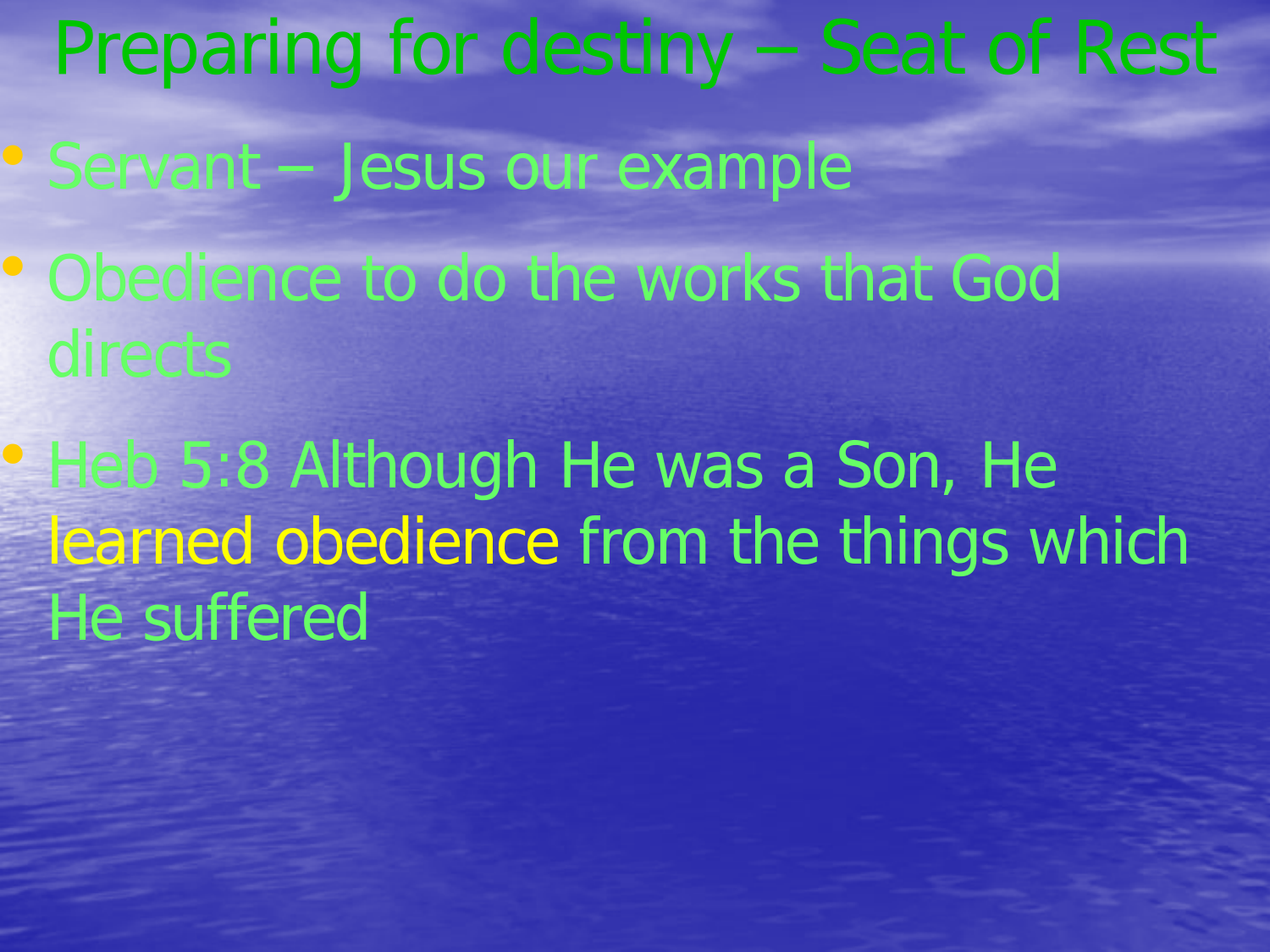

# Preparing for destiny – Seat of Rest
Servant – Jesus our example
Obedience to do the works that God directs
Heb 5:8 Although He was a Son, He learned obedience from the things which He suffered